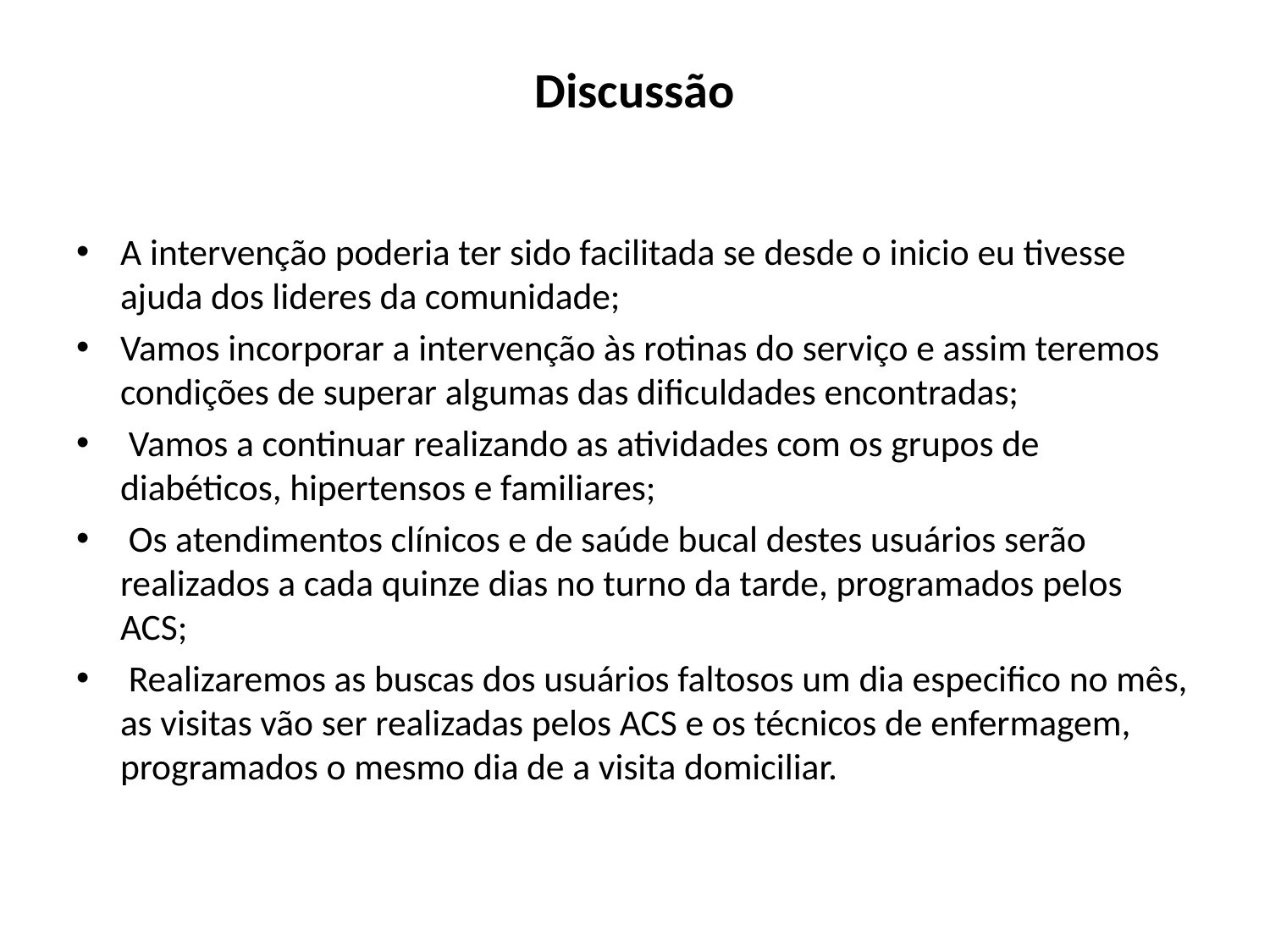

# Discussão
A intervenção poderia ter sido facilitada se desde o inicio eu tivesse ajuda dos lideres da comunidade;
Vamos incorporar a intervenção às rotinas do serviço e assim teremos condições de superar algumas das dificuldades encontradas;
 Vamos a continuar realizando as atividades com os grupos de diabéticos, hipertensos e familiares;
 Os atendimentos clínicos e de saúde bucal destes usuários serão realizados a cada quinze dias no turno da tarde, programados pelos ACS;
 Realizaremos as buscas dos usuários faltosos um dia especifico no mês, as visitas vão ser realizadas pelos ACS e os técnicos de enfermagem, programados o mesmo dia de a visita domiciliar.